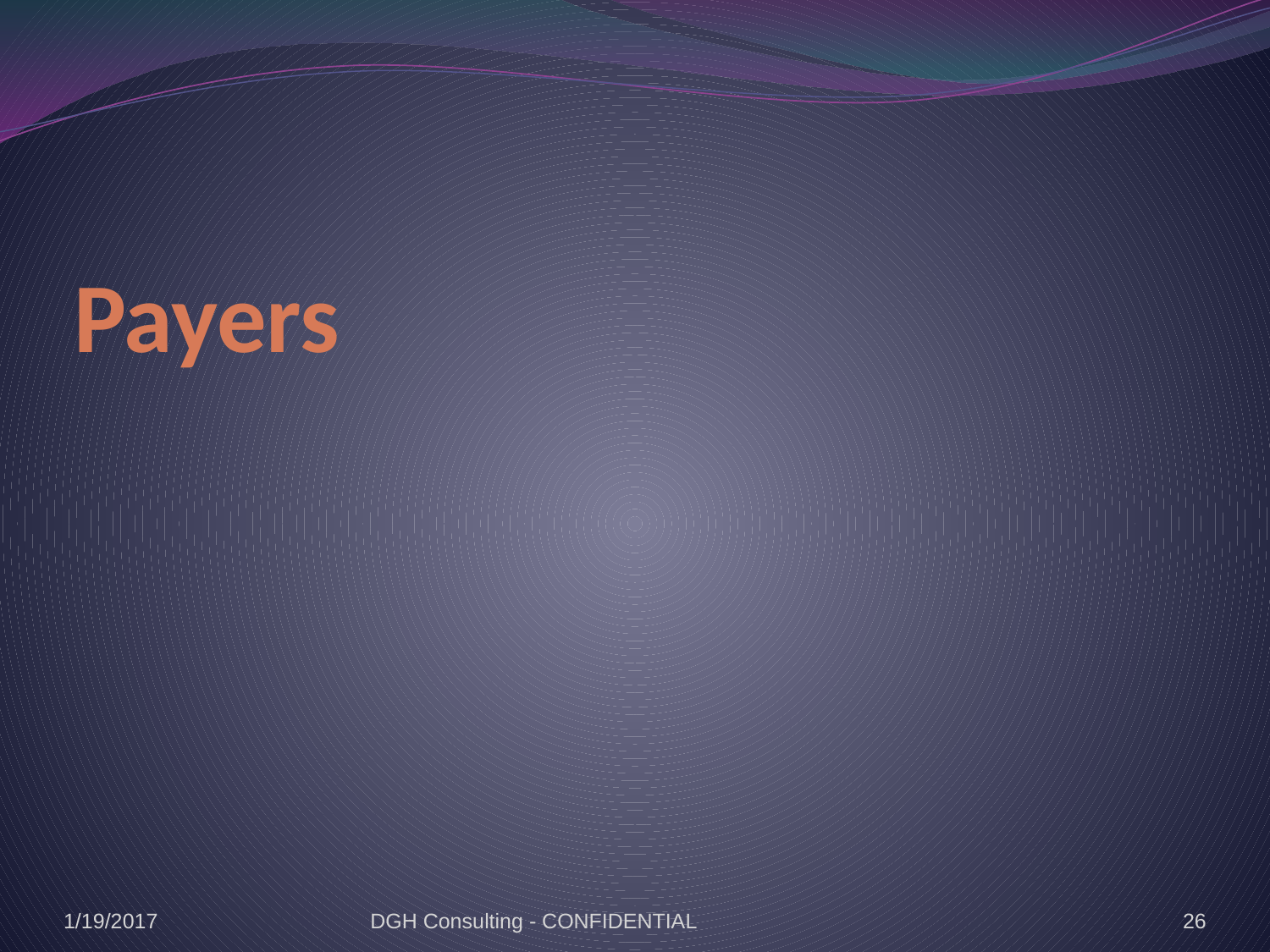

# Payers

1/19/2017
DGH Consulting - CONFIDENTIAL
26